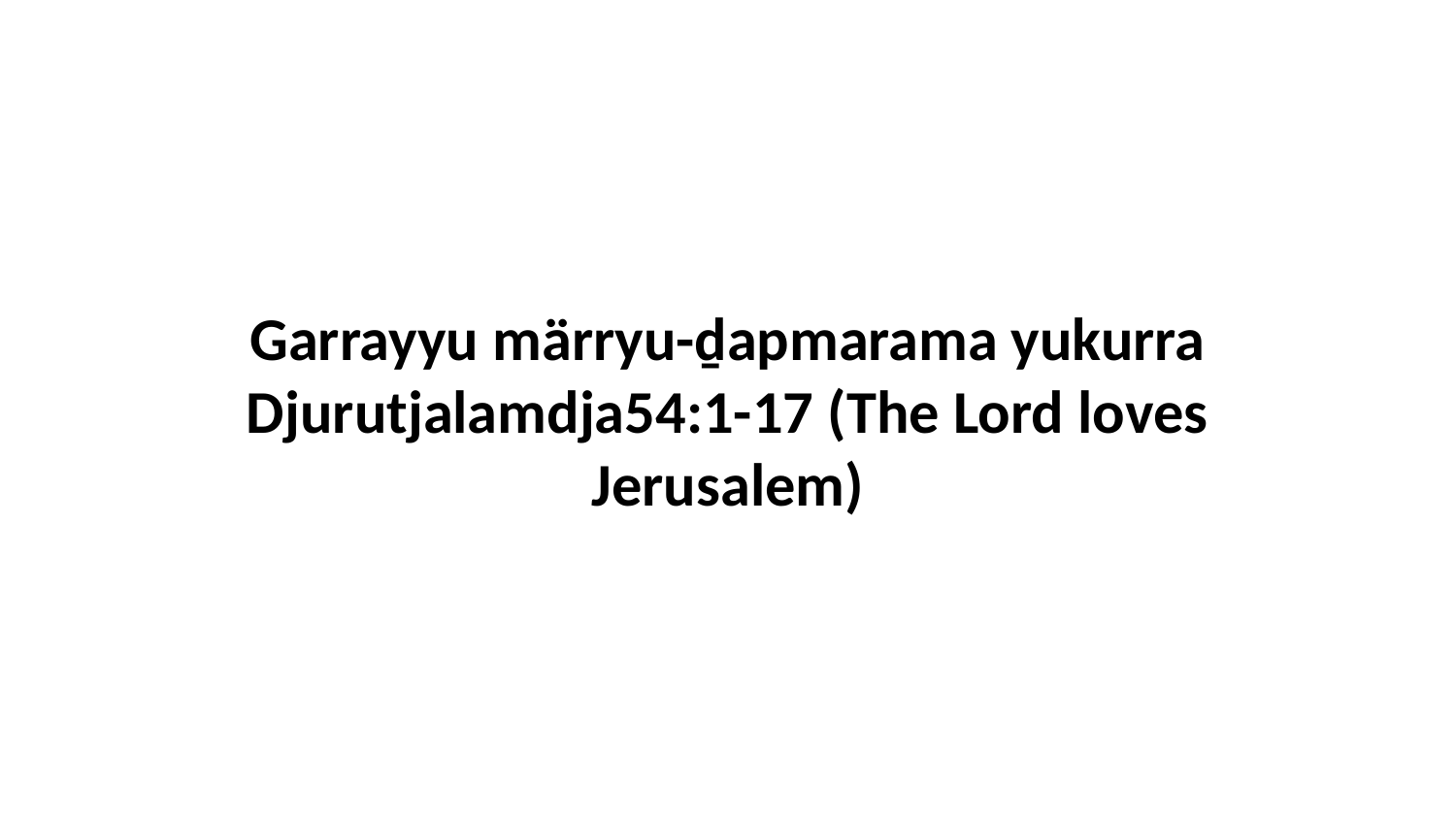

Garrayyu märryu-ḏapmarama yukurra Djurutjalamdja54:1-17 (The Lord loves Jerusalem)